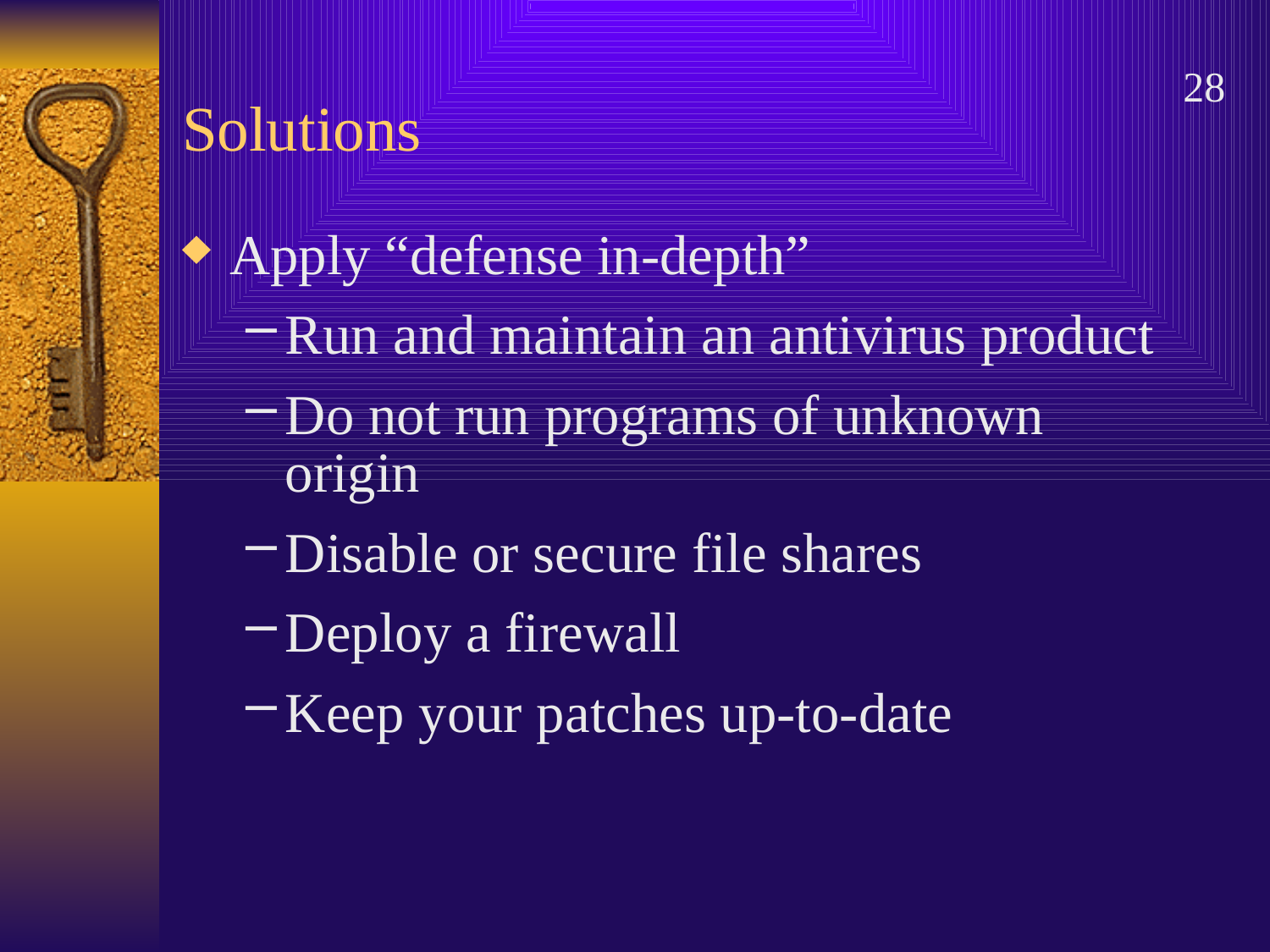

# Solutions
28
Apply “defense in-depth”
Run and maintain an antivirus product
Do not run programs of unknown origin
Disable or secure file shares
Deploy a firewall
Keep your patches up-to-date